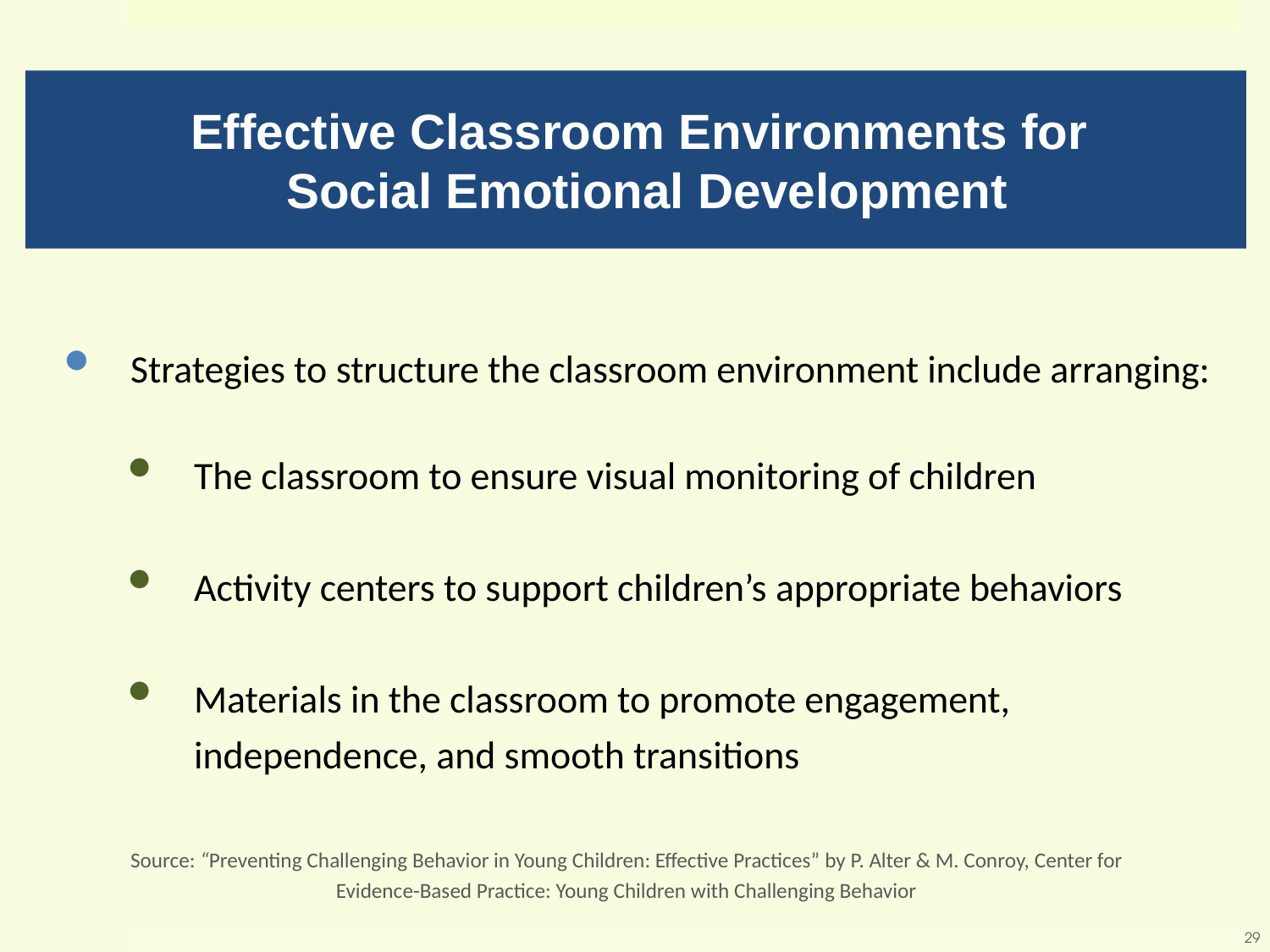

# Effective Classroom Environments for Social Emotional Development

Strategies to structure the classroom environment include arranging:

The classroom to ensure visual monitoring of children

Activity centers to support children’s appropriate behaviors

Materials in the classroom to promote engagement, independence, and smooth transitions

 Source: “Preventing Challenging Behavior in Young Children: Effective Practices” by P. Alter & M. Conroy, Center for
Evidence-Based Practice: Young Children with Challenging Behavior
29